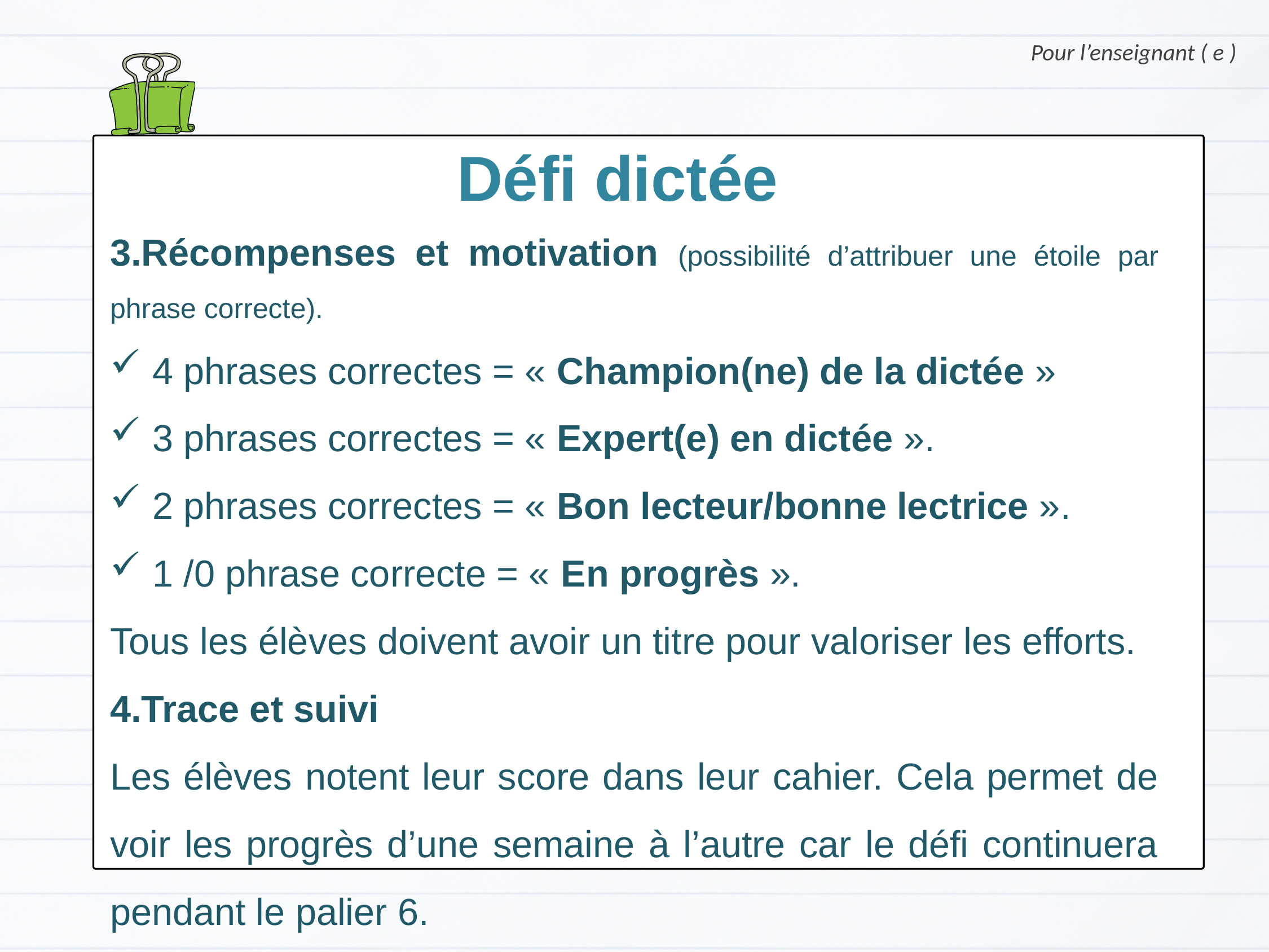

Pour l’enseignant ( e )

Défi dictée

3.Récompenses et motivation (possibilité d’attribuer une étoile par phrase correcte).
4 phrases correctes = « Champion(ne) de la dictée »
3 phrases correctes = « Expert(e) en dictée ».
2 phrases correctes = « Bon lecteur/bonne lectrice ».
1 /0 phrase correcte = « En progrès ».
Tous les élèves doivent avoir un titre pour valoriser les efforts.
4.Trace et suivi
Les élèves notent leur score dans leur cahier. Cela permet de voir les progrès d’une semaine à l’autre car le défi continuera pendant le palier 6.

Version provisoire pour la formation des enseignants